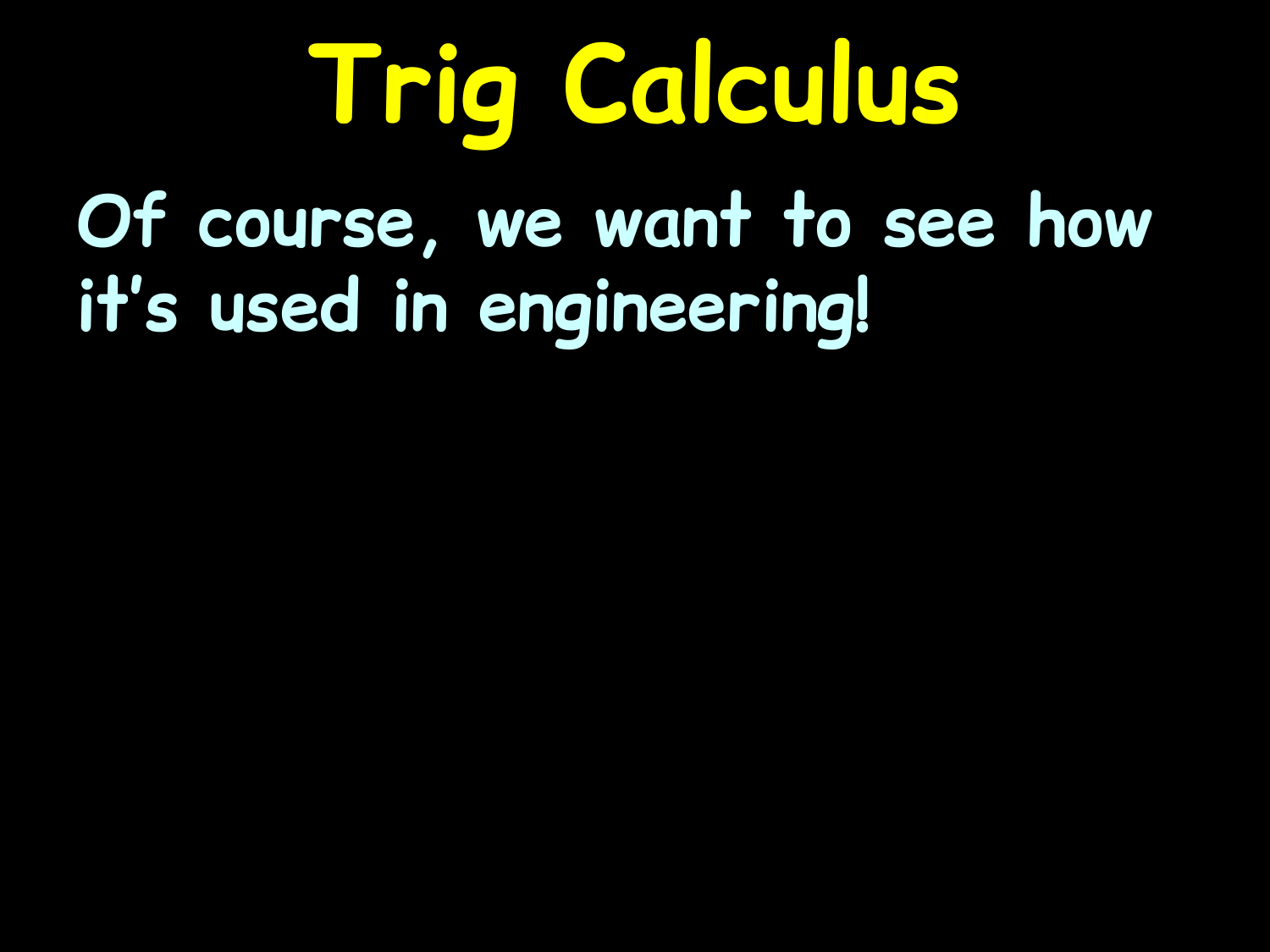

# Trig Calculus
Of course, we want to see how it’s used in engineering!